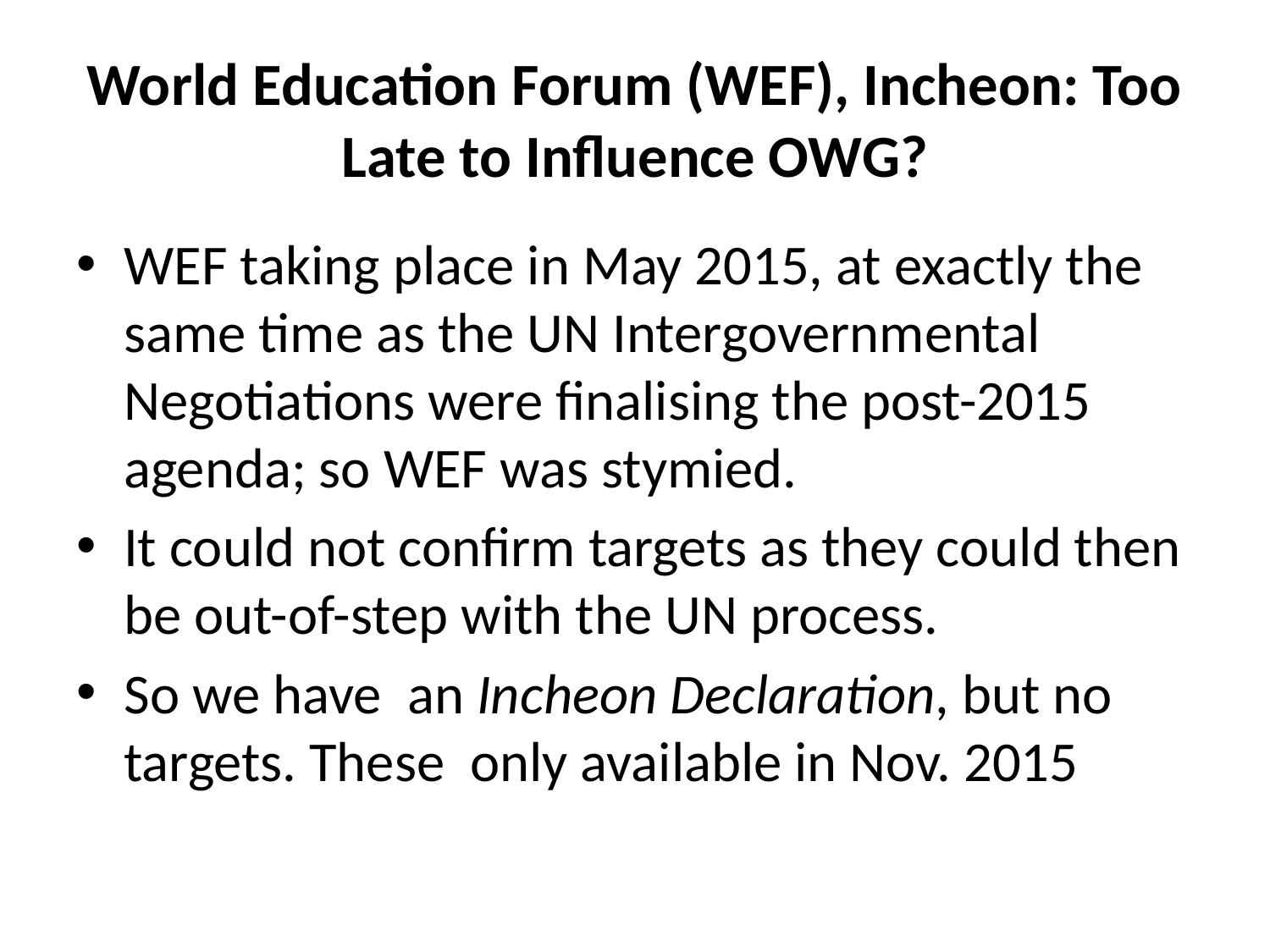

# World Education Forum (WEF), Incheon: Too Late to Influence OWG?
WEF taking place in May 2015, at exactly the same time as the UN Intergovernmental Negotiations were finalising the post-2015 agenda; so WEF was stymied.
It could not confirm targets as they could then be out-of-step with the UN process.
So we have  an Incheon Declaration, but no targets. These  only available in Nov. 2015